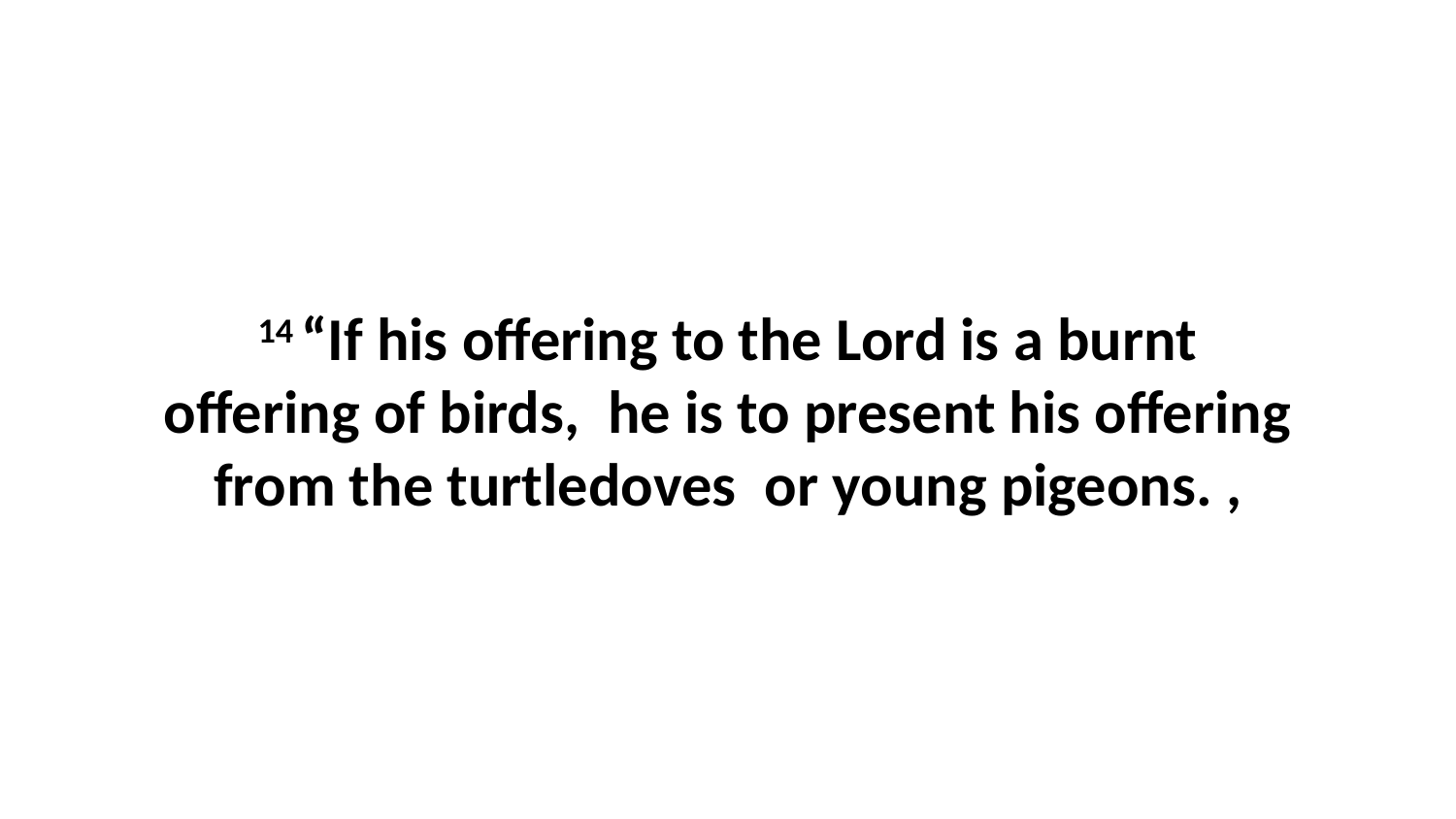

14 “If his offering to the Lord is a burnt offering of birds,  he is to present his offering from the turtledoves  or young pigeons. ,